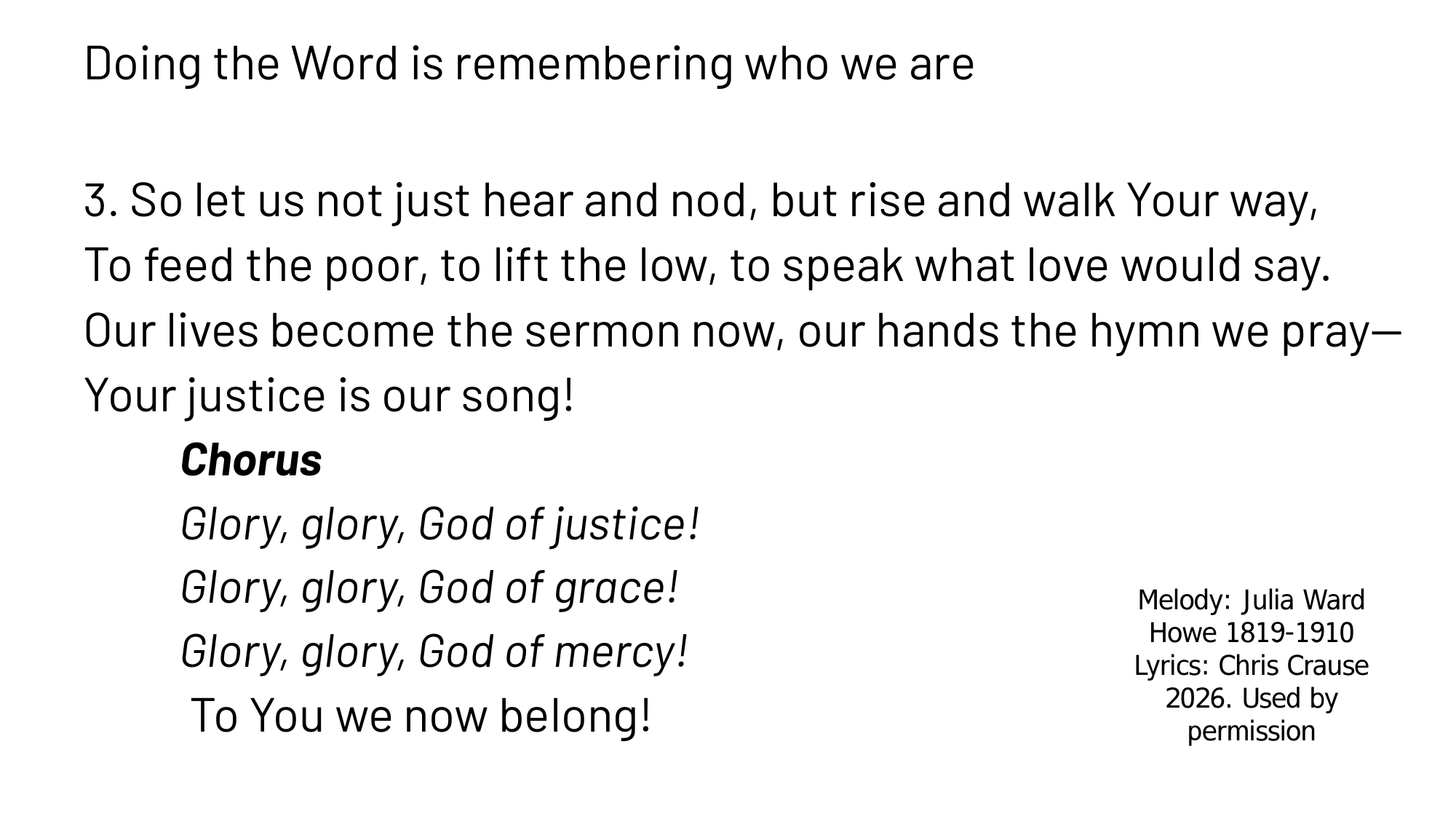

# Doing the Word is remembering who we are
3. So let us not just hear and nod, but rise and walk Your way,
To feed the poor, to lift the low, to speak what love would say.
Our lives become the sermon now, our hands the hymn we pray—
Your justice is our song!
	Chorus
	Glory, glory, God of justice!
	Glory, glory, God of grace!
	Glory, glory, God of mercy!
	 To You we now belong!

Melody: Julia Ward Howe 1819-1910
Lyrics: Chris Crause 2026. Used by permission